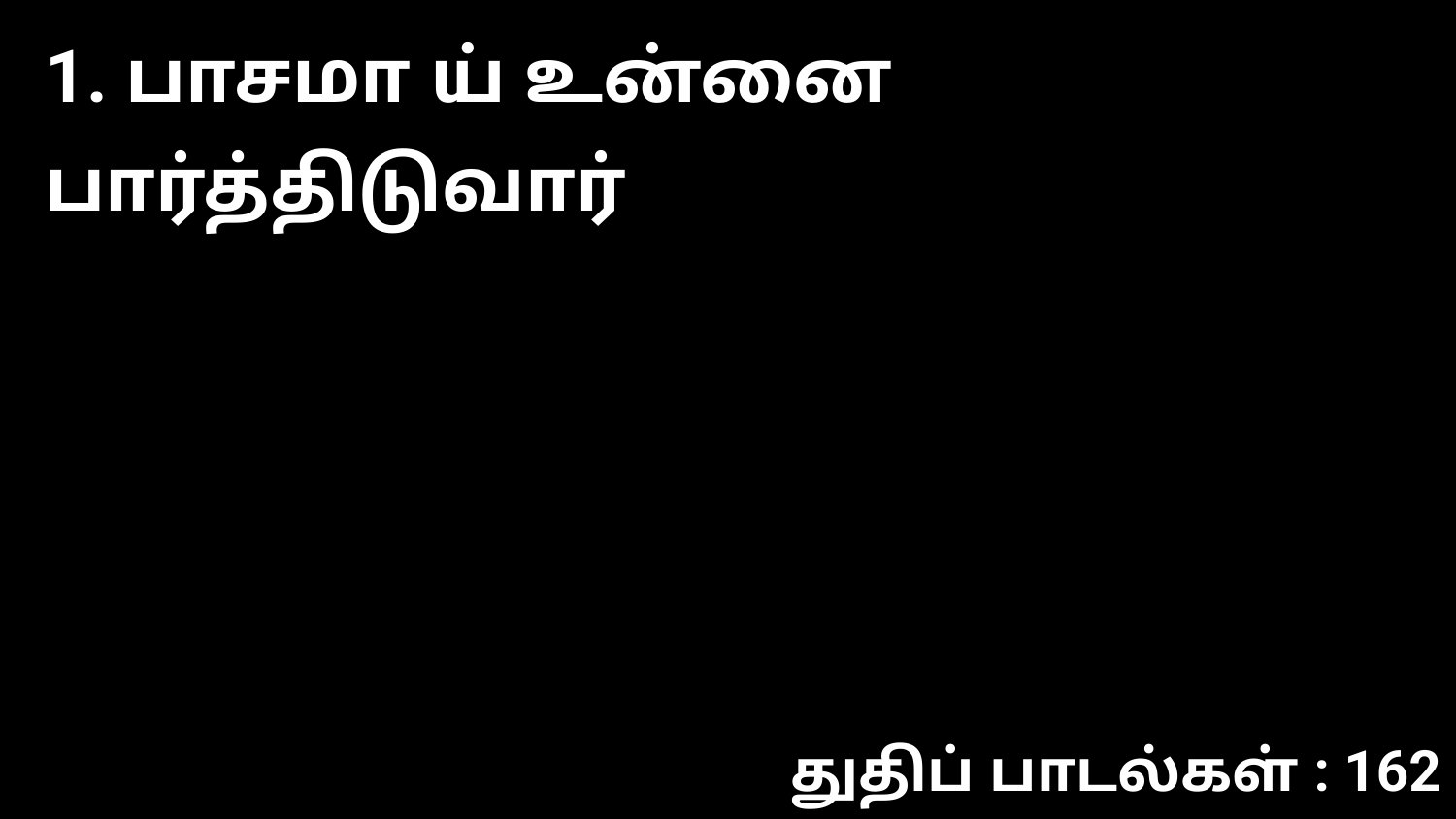

1. பாசமா ய் உன்னை பார்த்திடுவார்
துதிப் பாடல்கள் : 162